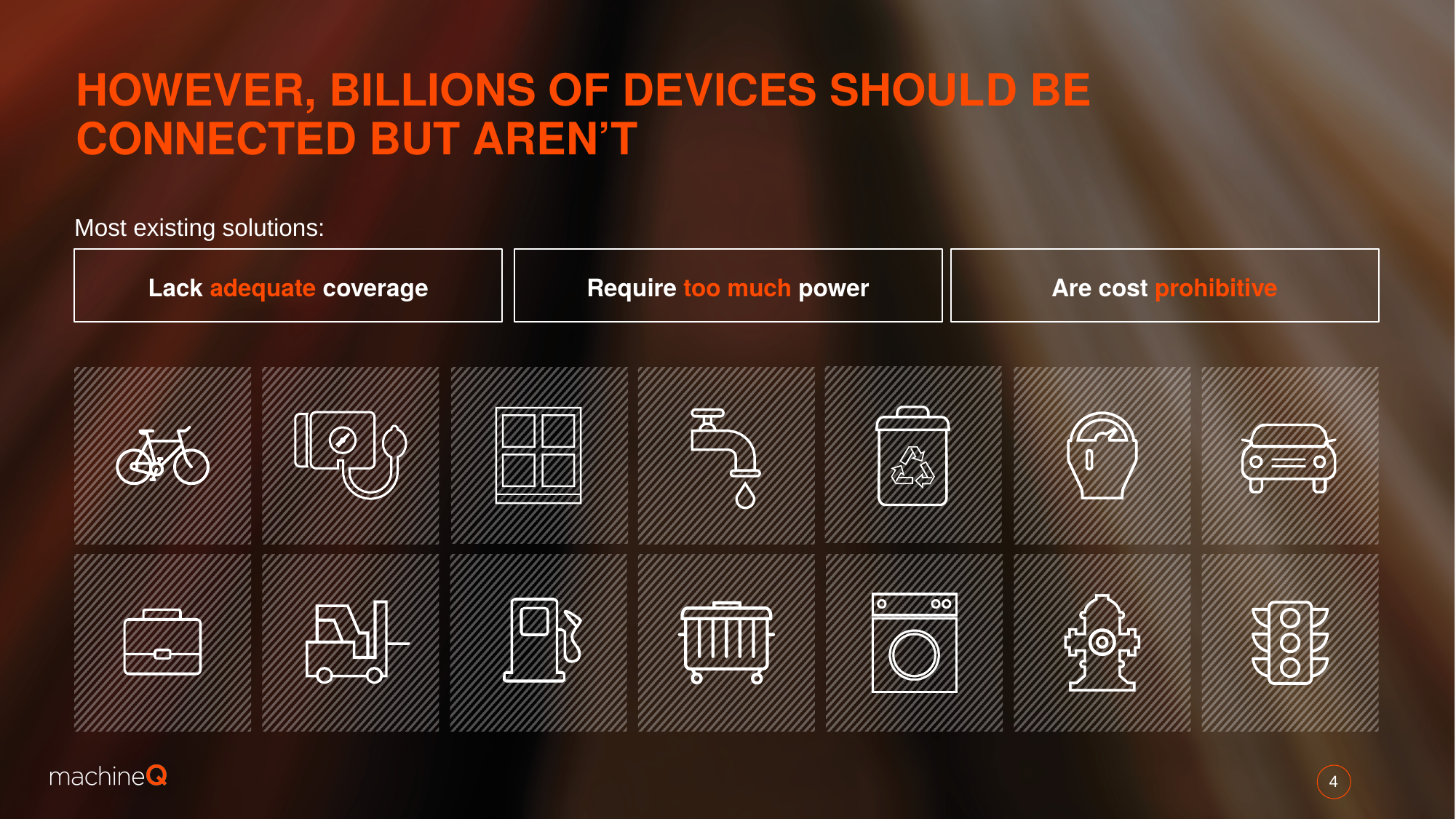

# However, BILLIONS OF DEVICES SHOULD BE CONNECTED BUT AREN’T
Most existing solutions:
Lack adequate coverage
Require too much power
Are cost prohibitive

4